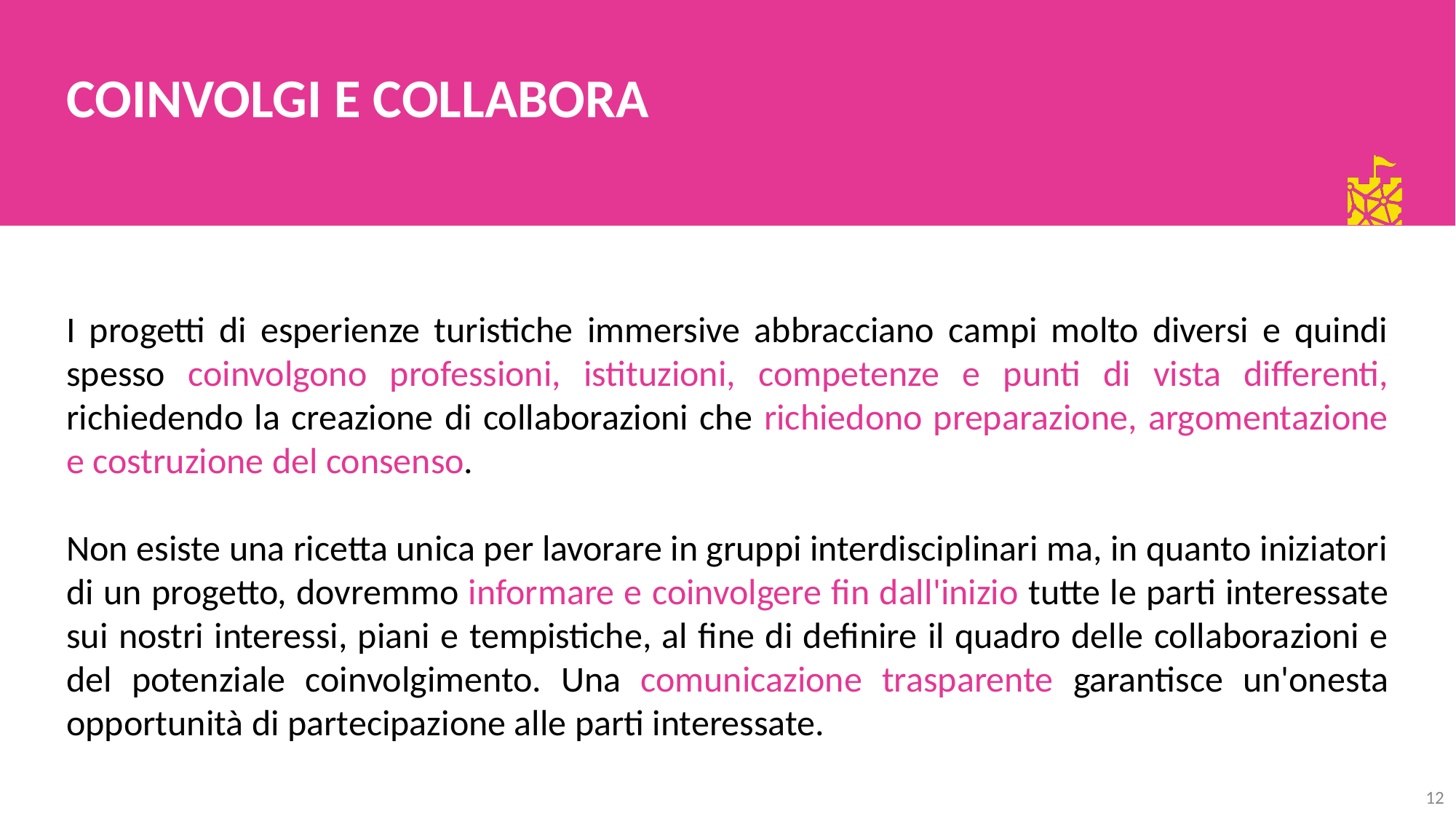

COINVOLGI E COLLABORA
I progetti di esperienze turistiche immersive abbracciano campi molto diversi e quindi spesso coinvolgono professioni, istituzioni, competenze e punti di vista differenti, richiedendo la creazione di collaborazioni che richiedono preparazione, argomentazione e costruzione del consenso.

Non esiste una ricetta unica per lavorare in gruppi interdisciplinari ma, in quanto iniziatori di un progetto, dovremmo informare e coinvolgere fin dall'inizio tutte le parti interessate sui nostri interessi, piani e tempistiche, al fine di definire il quadro delle collaborazioni e del potenziale coinvolgimento. Una comunicazione trasparente garantisce un'onesta opportunità di partecipazione alle parti interessate.
12